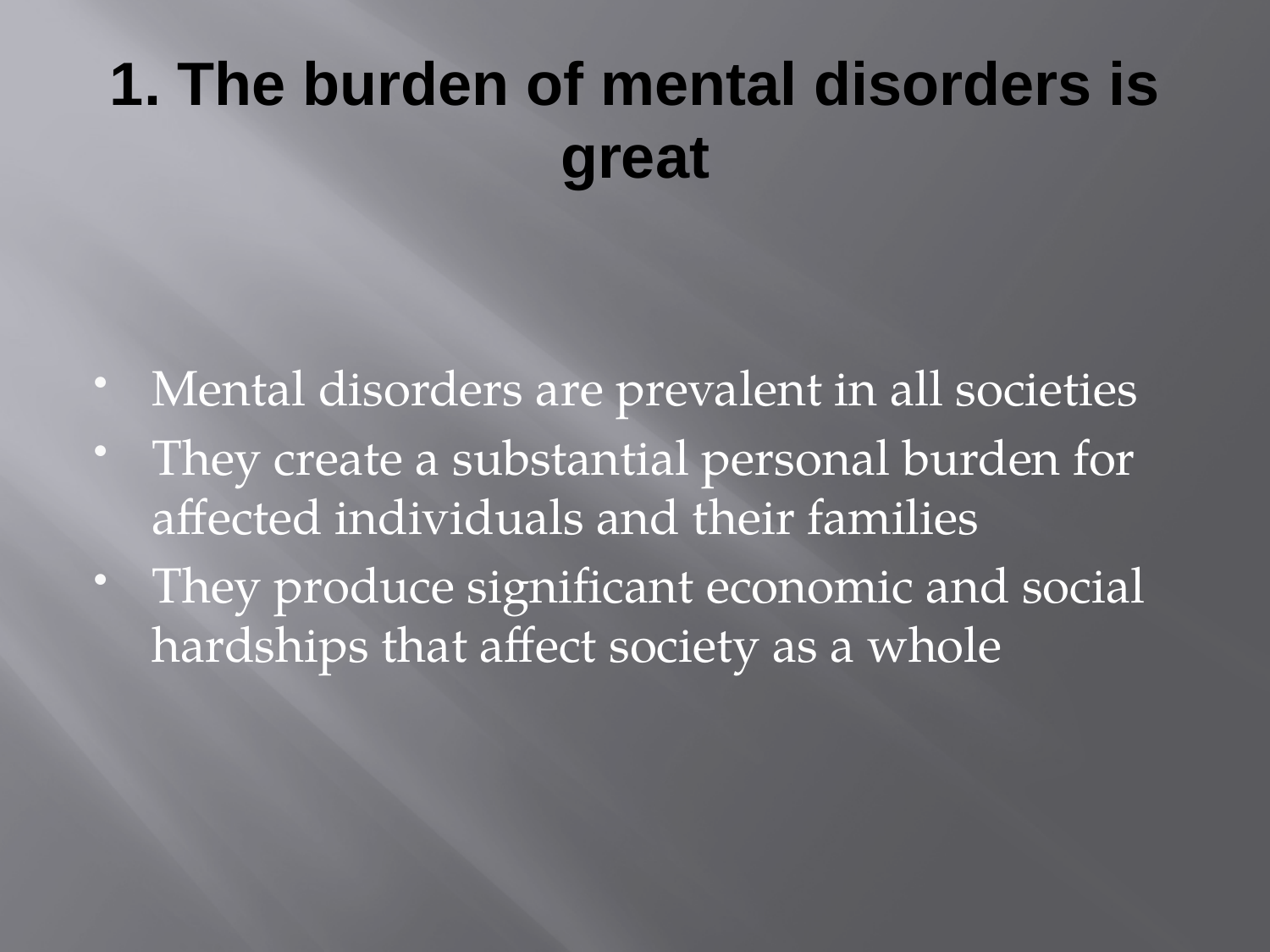

# 1. The burden of mental disorders is great
Mental disorders are prevalent in all societies
They create a substantial personal burden for affected individuals and their families
They produce significant economic and social hardships that affect society as a whole